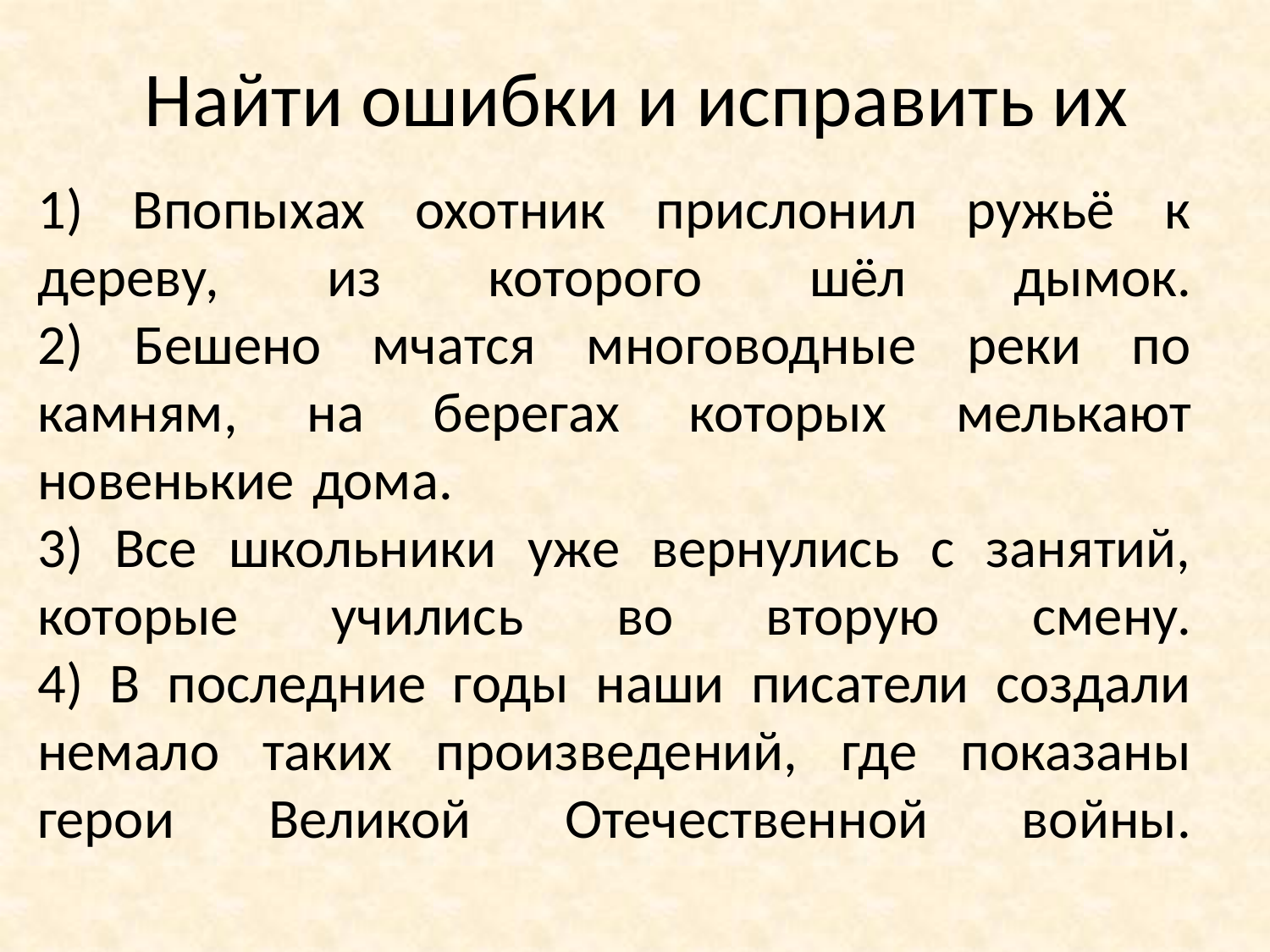

# Найти ошибки и исправить их
1) Впопыхах охотник прислонил ружьё к дереву, из которого шёл дымок.
2) Бешено мчатся многоводные реки по камням, на берегах которых мелькают новенькие дома.
3) Все школьники уже вернулись с занятий, которые учились во вторую смену.
4) В последние годы наши писатели создали немало таких произведений, где показаны герои Великой Отечественной войны.